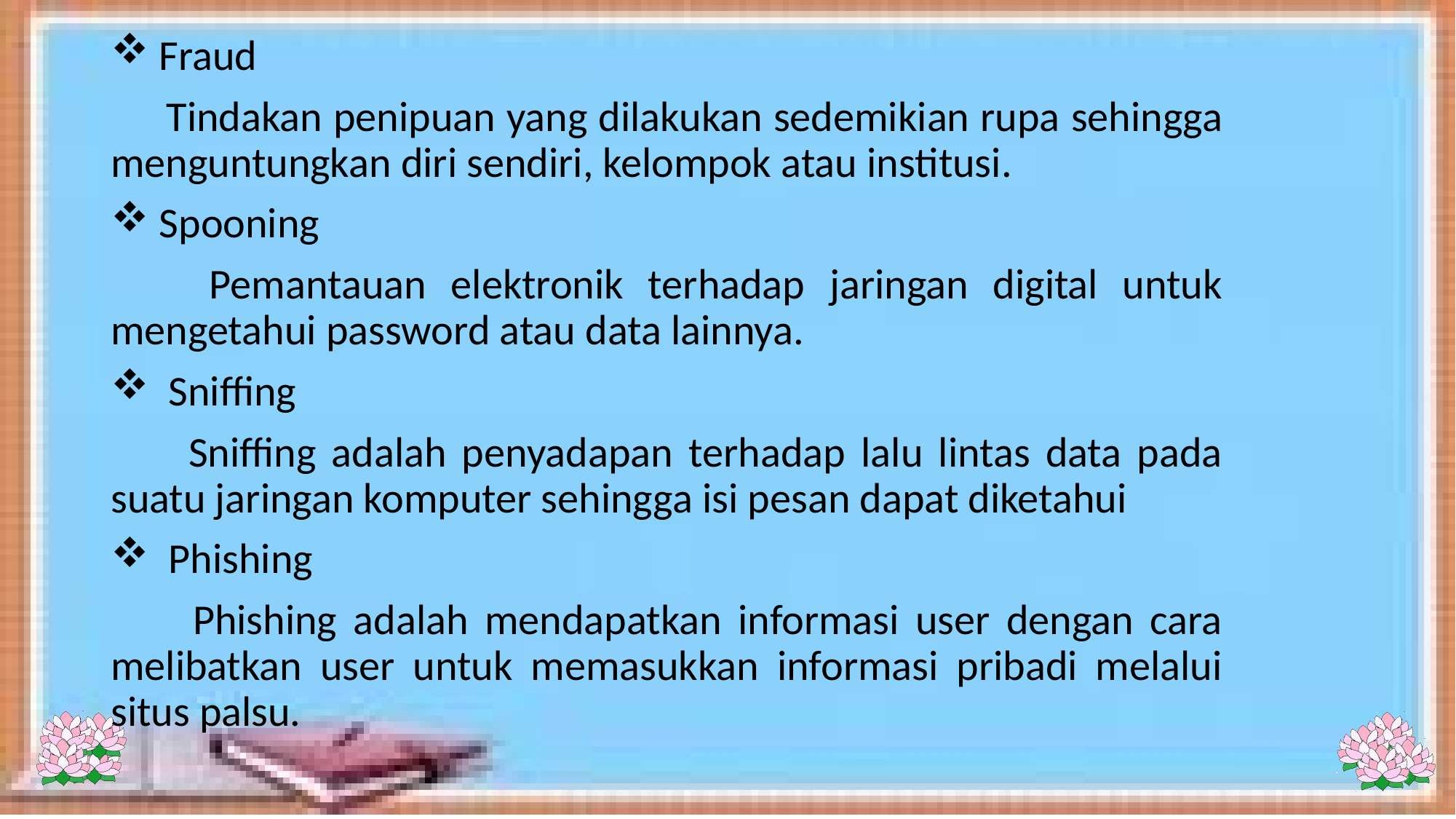

Fraud
     Tindakan penipuan yang dilakukan sedemikian rupa sehingga menguntungkan diri sendiri, kelompok atau institusi.
 Spooning
    Pemantauan elektronik terhadap jaringan digital untuk mengetahui password atau data lainnya.
  Sniffing
     Sniffing adalah penyadapan terhadap lalu lintas data pada suatu jaringan komputer sehingga isi pesan dapat diketahui
  Phishing
     Phishing adalah mendapatkan informasi user dengan cara melibatkan user untuk memasukkan informasi pribadi melalui situs palsu.